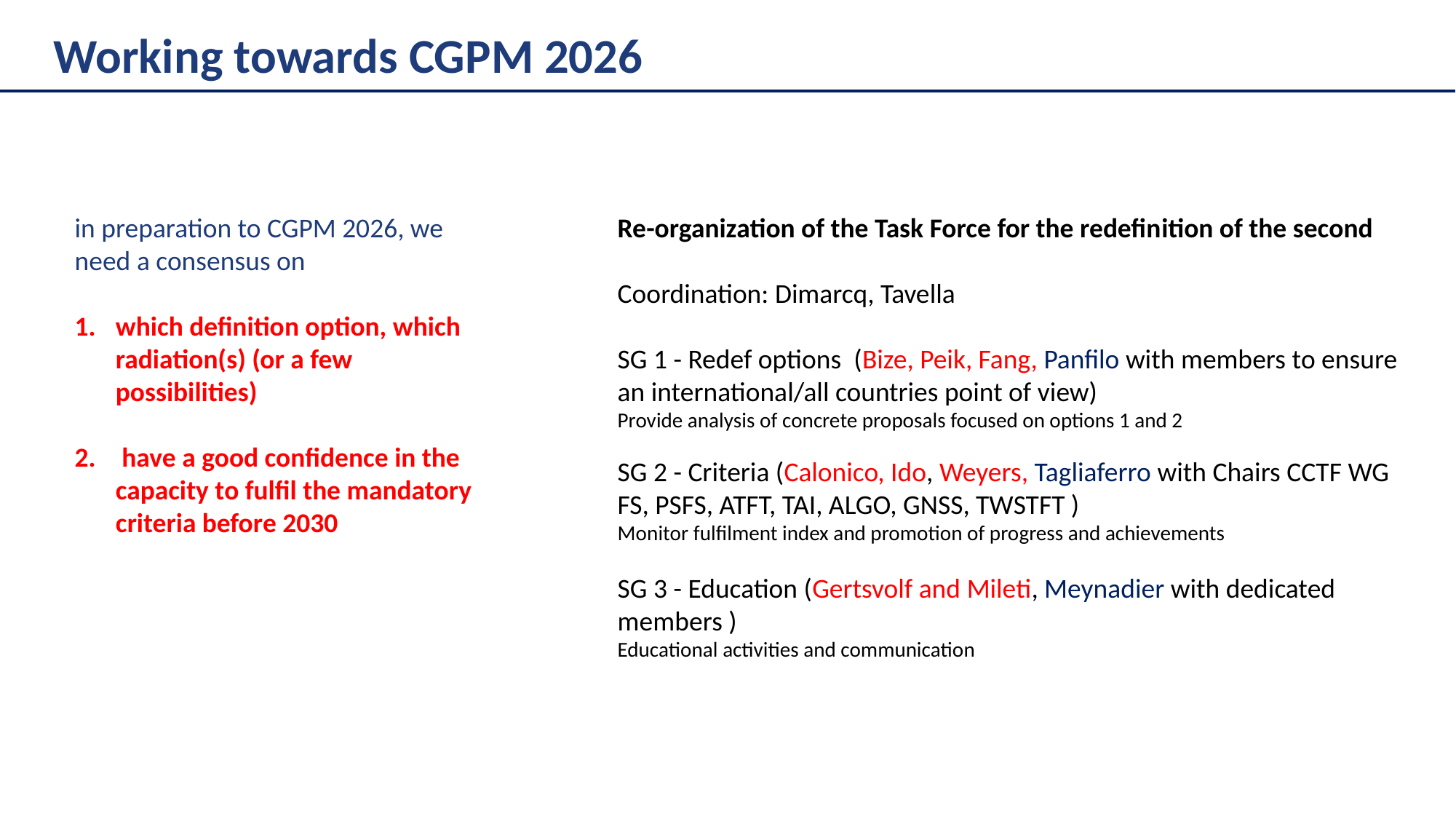

Working towards CGPM 2026

in preparation to CGPM 2026, we need a consensus on

which definition option, which radiation(s) (or a few possibilities)

 have a good confidence in the capacity to fulfil the mandatory criteria before 2030

Re-organization of the Task Force for the redefinition of the second

Coordination: Dimarcq, Tavella

SG 1 - Redef options  (Bize, Peik, Fang, Panfilo with members to ensure an international/all countries point of view)
Provide analysis of concrete proposals focused on options 1 and 2

SG 2 - Criteria (Calonico, Ido, Weyers, Tagliaferro with Chairs CCTF WG FS, PSFS, ATFT, TAI, ALGO, GNSS, TWSTFT )
Monitor fulfilment index and promotion of progress and achievements

SG 3 - Education (Gertsvolf and Mileti, Meynadier with dedicated members )
Educational activities and communication